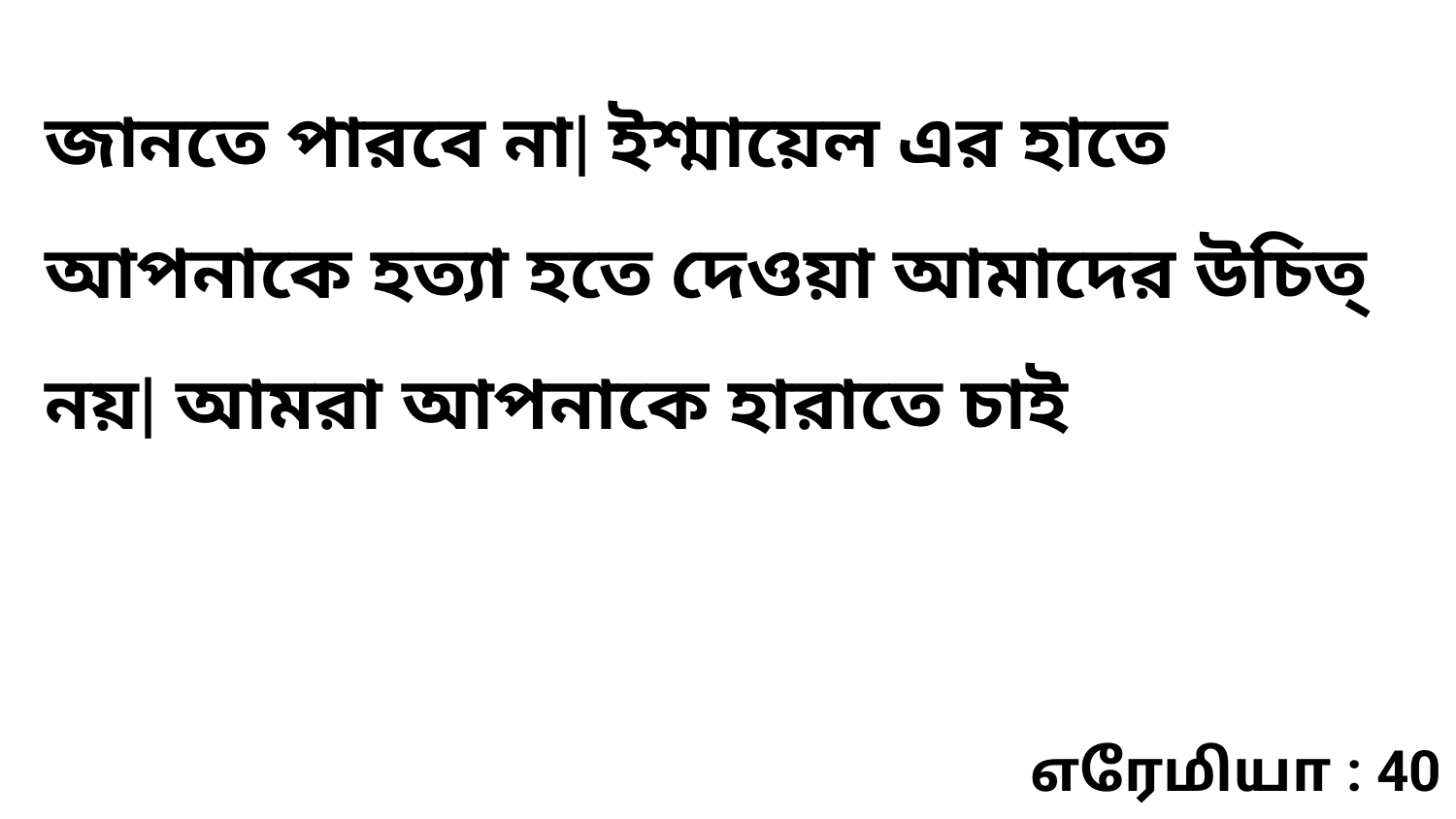

জানতে পারবে না| ইশ্মায়েল এর হাতে আপনাকে হত্যা হতে দেওয়া আমাদের উচিত্‌ নয়| আমরা আপনাকে হারাতে চাই
எரேமியா : 40